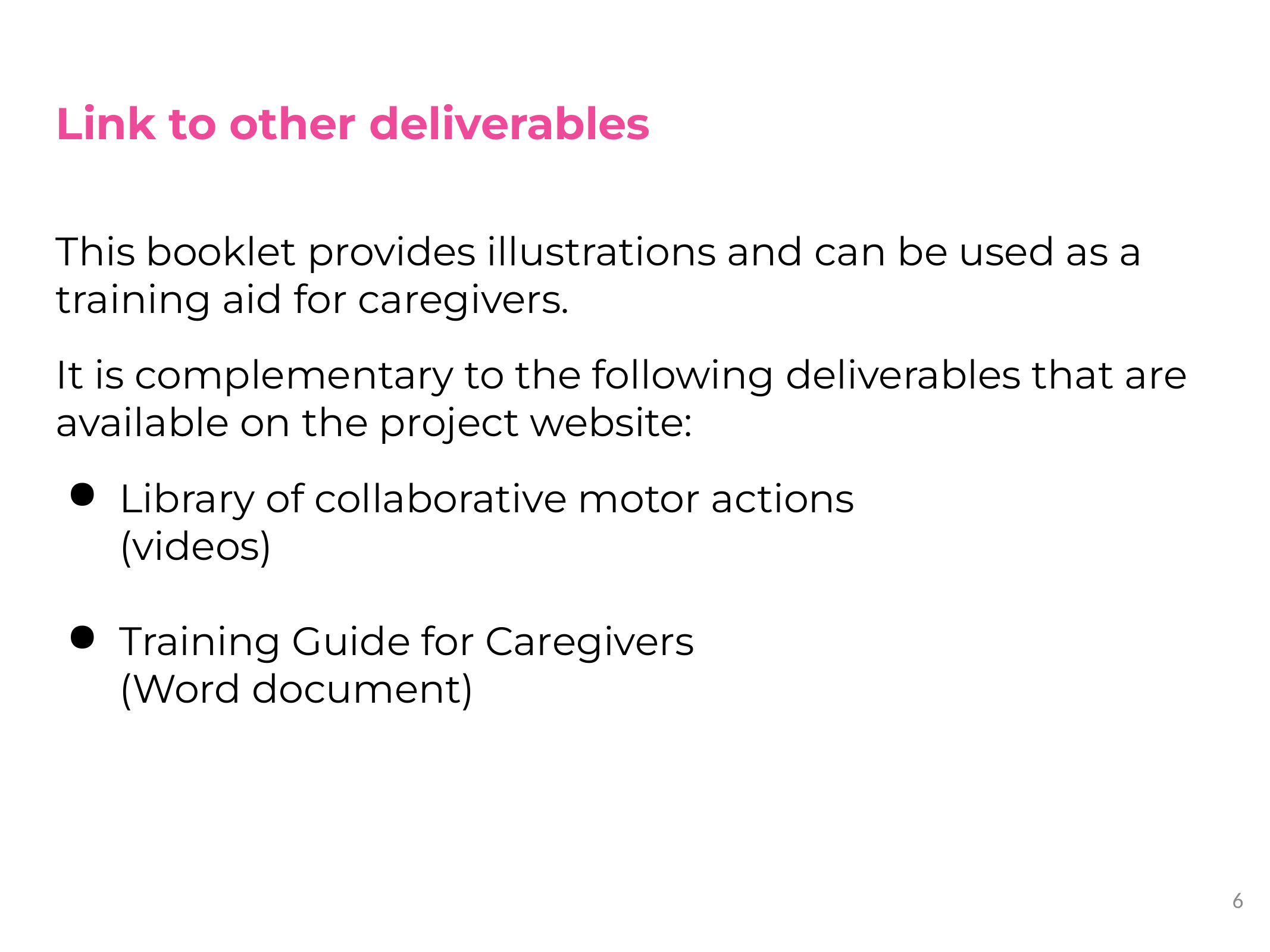

# Link to other deliverables
This booklet provides illustrations and can be used as a training aid for caregivers.
It is complementary to the following deliverables that are available on the project website:
Library of collaborative motor actions
(videos)
Training Guide for Caregivers
(Word document)

6